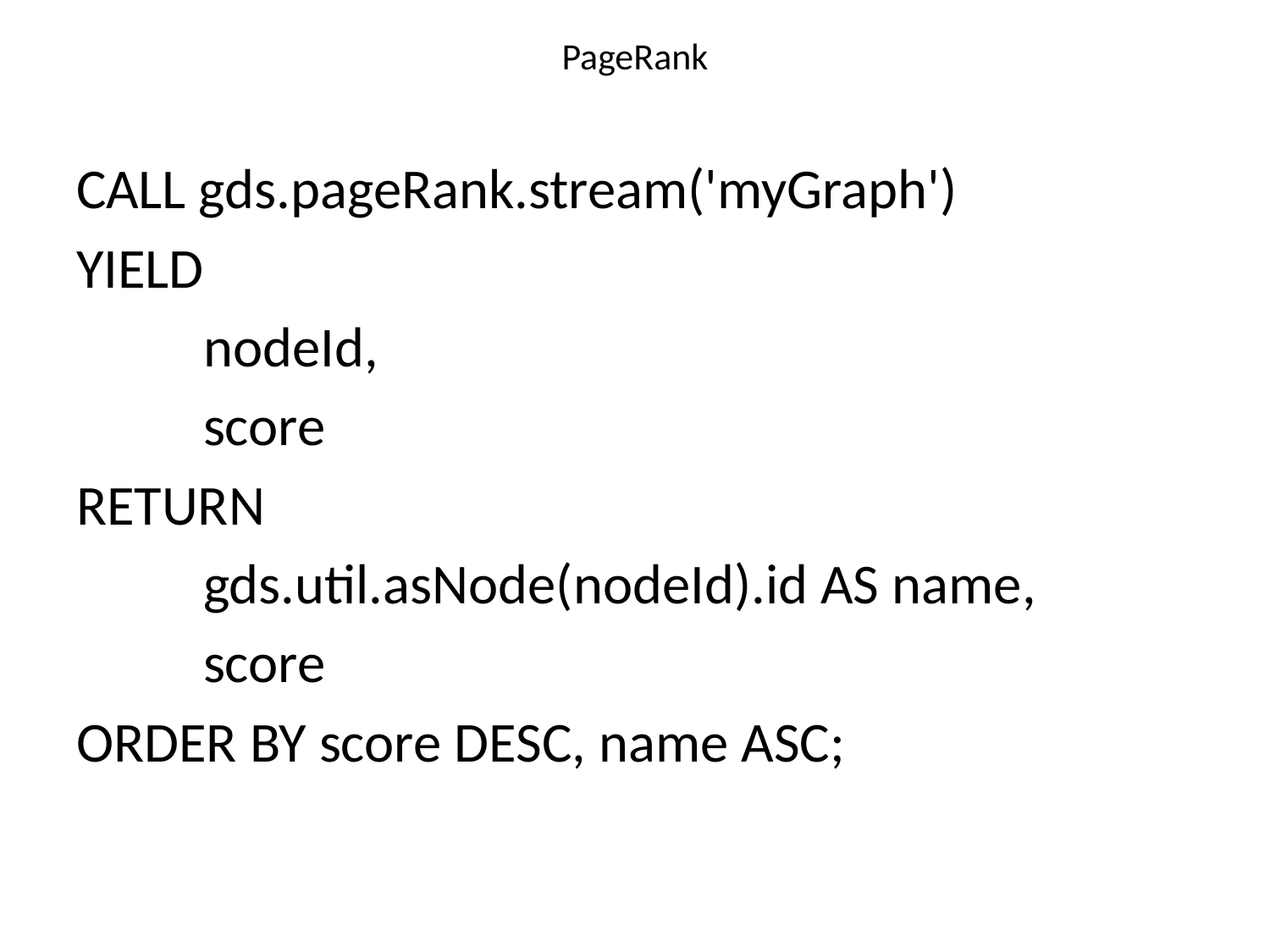

# PageRank
CALL gds.pageRank.stream('myGraph')
YIELD
	nodeId,
	score
RETURN
	gds.util.asNode(nodeId).id AS name,
	score
ORDER BY score DESC, name ASC;